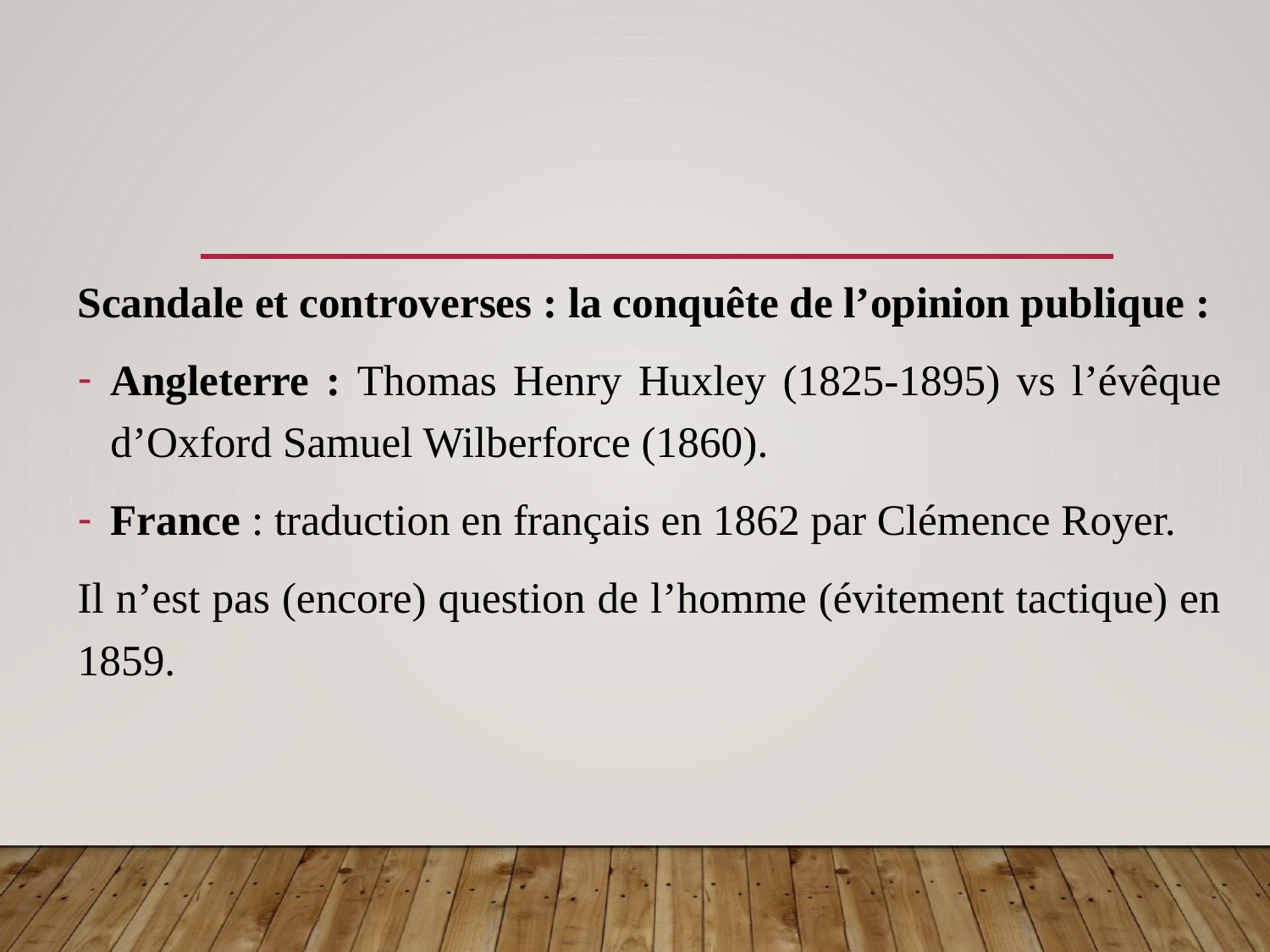

#
Scandale et controverses : la conquête de l’opinion publique :
Angleterre : Thomas Henry Huxley (1825-1895) vs l’évêque d’Oxford Samuel Wilberforce (1860).
France : traduction en français en 1862 par Clémence Royer.
Il n’est pas (encore) question de l’homme (évitement tactique) en 1859.